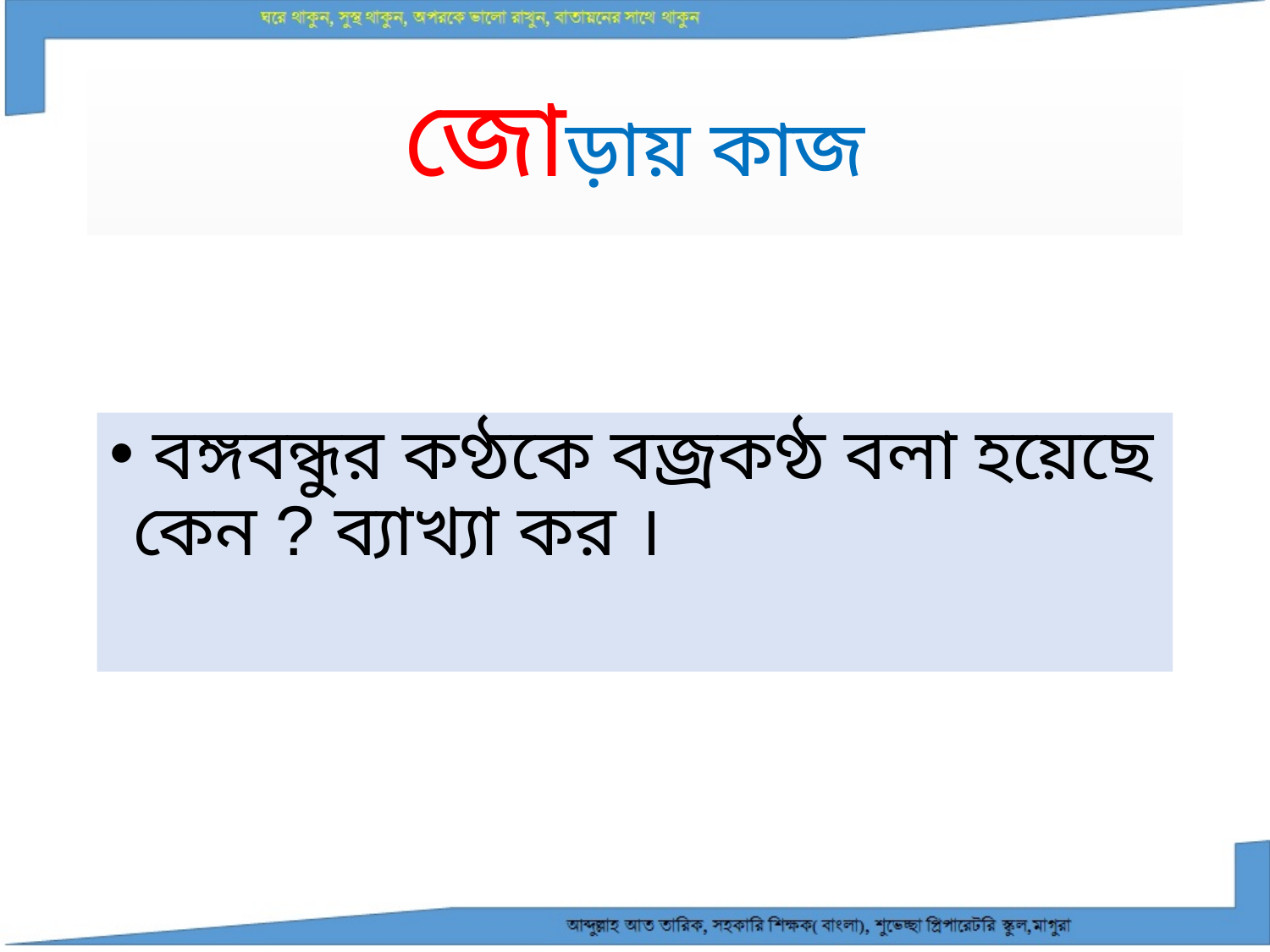

# জোড়ায় কাজ
 বঙ্গবন্ধুর কণ্ঠকে বজ্রকণ্ঠ বলা হয়েছে কেন ? ব্যাখ্যা কর ।